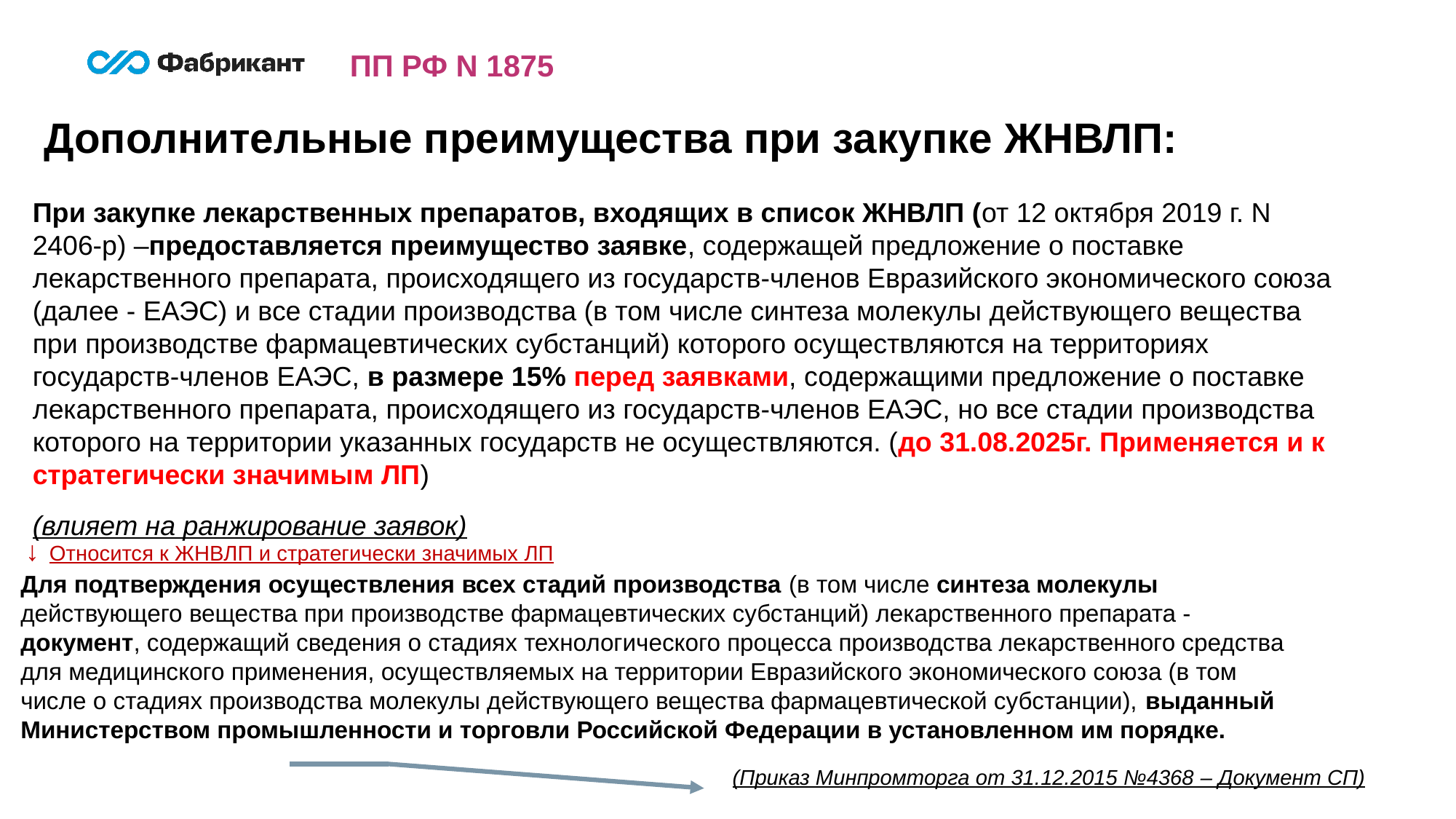

ПП РФ N 1875
Дополнительные преимущества при закупке ЖНВЛП:
При закупке лекарственных препаратов, входящих в список ЖНВЛП (от 12 октября 2019 г. N 2406-р) –предоставляется преимущество заявке, содержащей предложение о поставке лекарственного препарата, происходящего из государств-членов Евразийского экономического союза (далее - ЕАЭС) и все стадии производства (в том числе синтеза молекулы действующего вещества при производстве фармацевтических субстанций) которого осуществляются на территориях государств-членов ЕАЭС, в размере 15% перед заявками, содержащими предложение о поставке лекарственного препарата, происходящего из государств-членов ЕАЭС, но все стадии производства которого на территории указанных государств не осуществляются. (до 31.08.2025г. Применяется и к стратегически значимым ЛП)
(влияет на ранжирование заявок)

↓ Относится к ЖНВЛП и стратегически значимых ЛП
Для подтверждения осуществления всех стадий производства (в том числе синтеза молекулы действующего вещества при производстве фармацевтических субстанций) лекарственного препарата - документ, содержащий сведения о стадиях технологического процесса производства лекарственного средства для медицинского применения, осуществляемых на территории Евразийского экономического союза (в том числе о стадиях производства молекулы действующего вещества фармацевтической субстанции), выданный Министерством промышленности и торговли Российской Федерации в установленном им порядке.
(Приказ Минпромторга от 31.12.2015 №4368 – Документ СП)